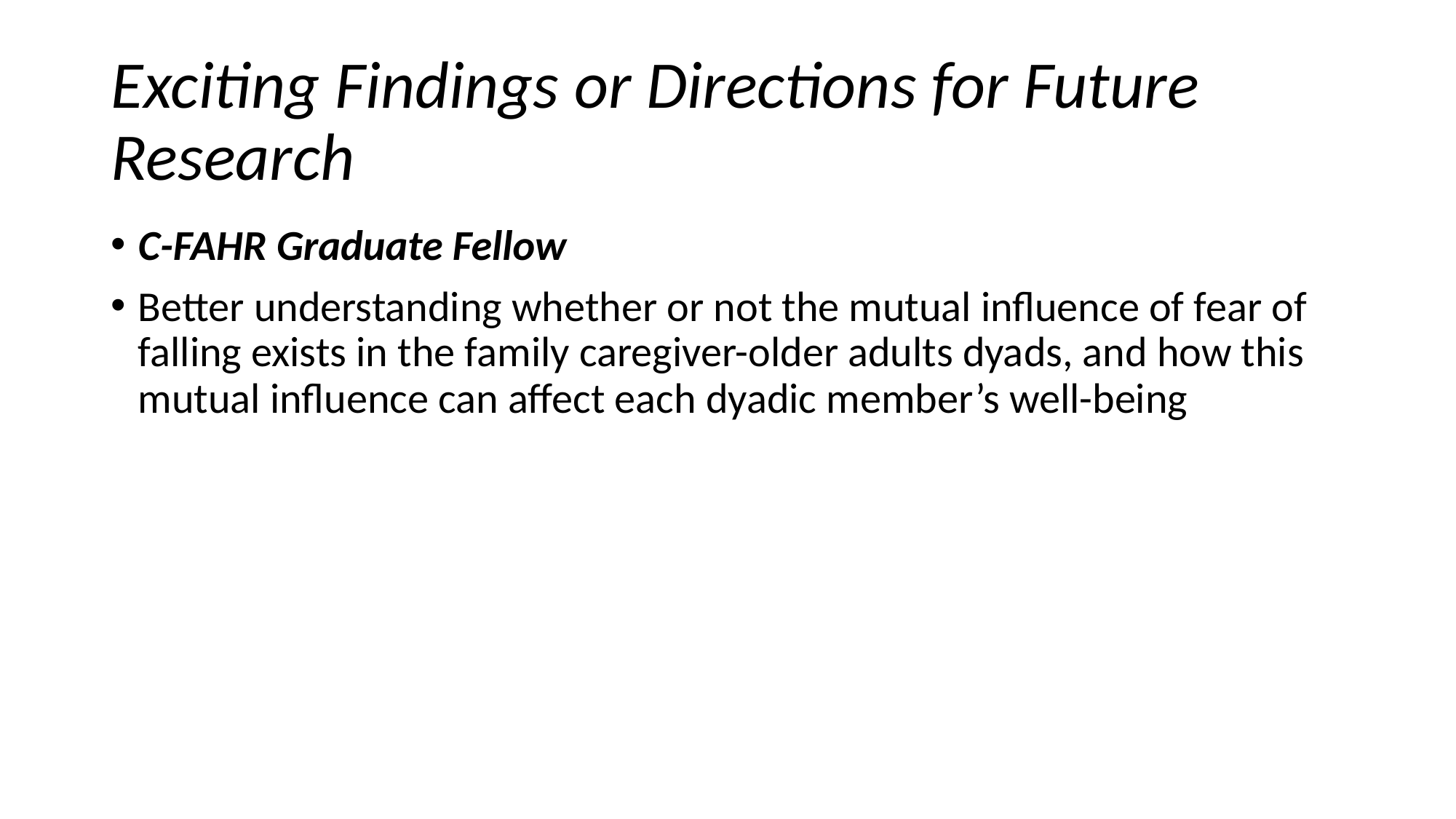

# Exciting Findings or Directions for Future Research
C-FAHR Graduate Fellow
Better understanding whether or not the mutual influence of fear of falling exists in the family caregiver-older adults dyads, and how this mutual influence can affect each dyadic member’s well-being